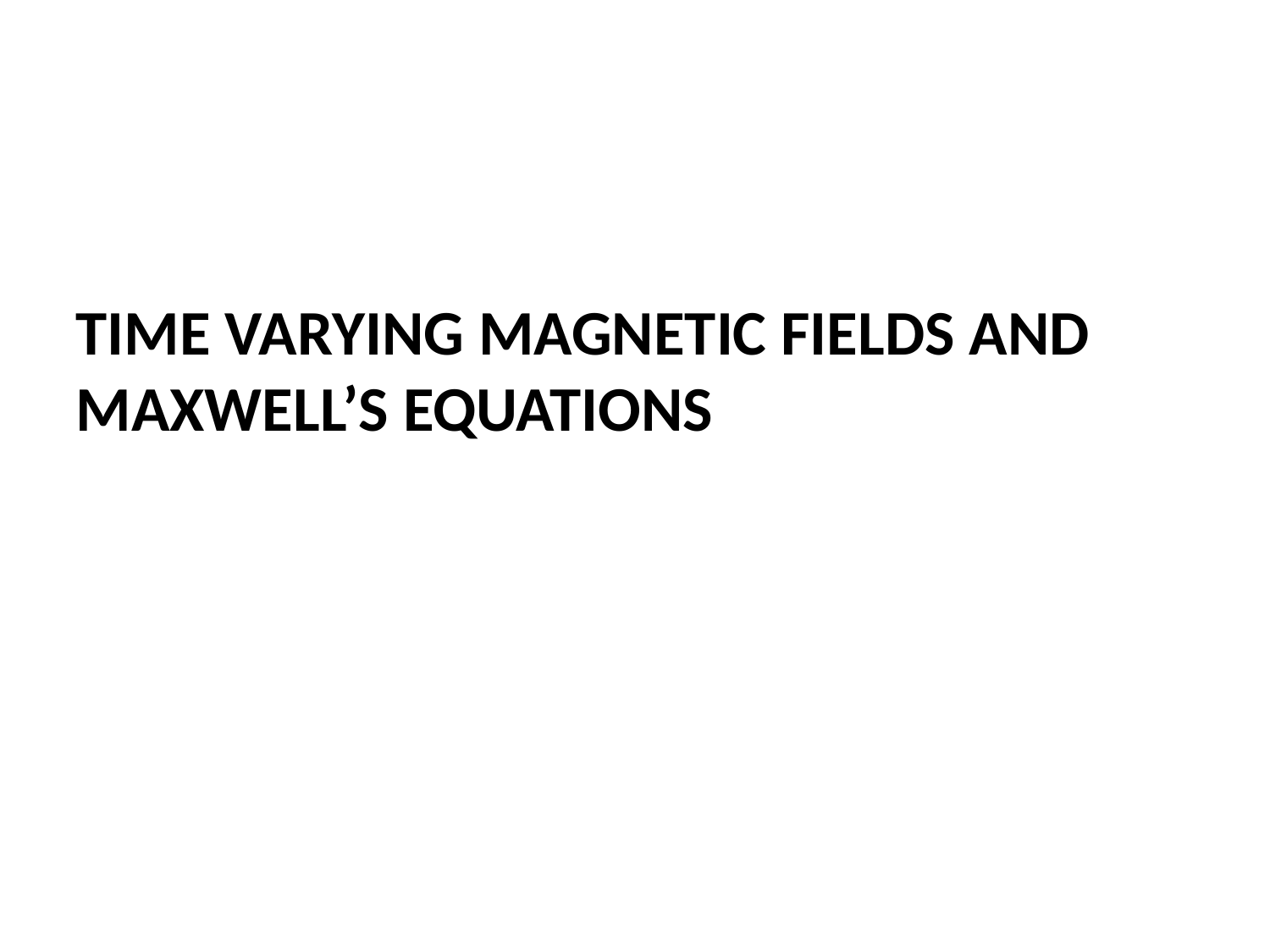

TIME VARYING MAGNETIC FIELDS AND MAXWELL’S EQUATIONS